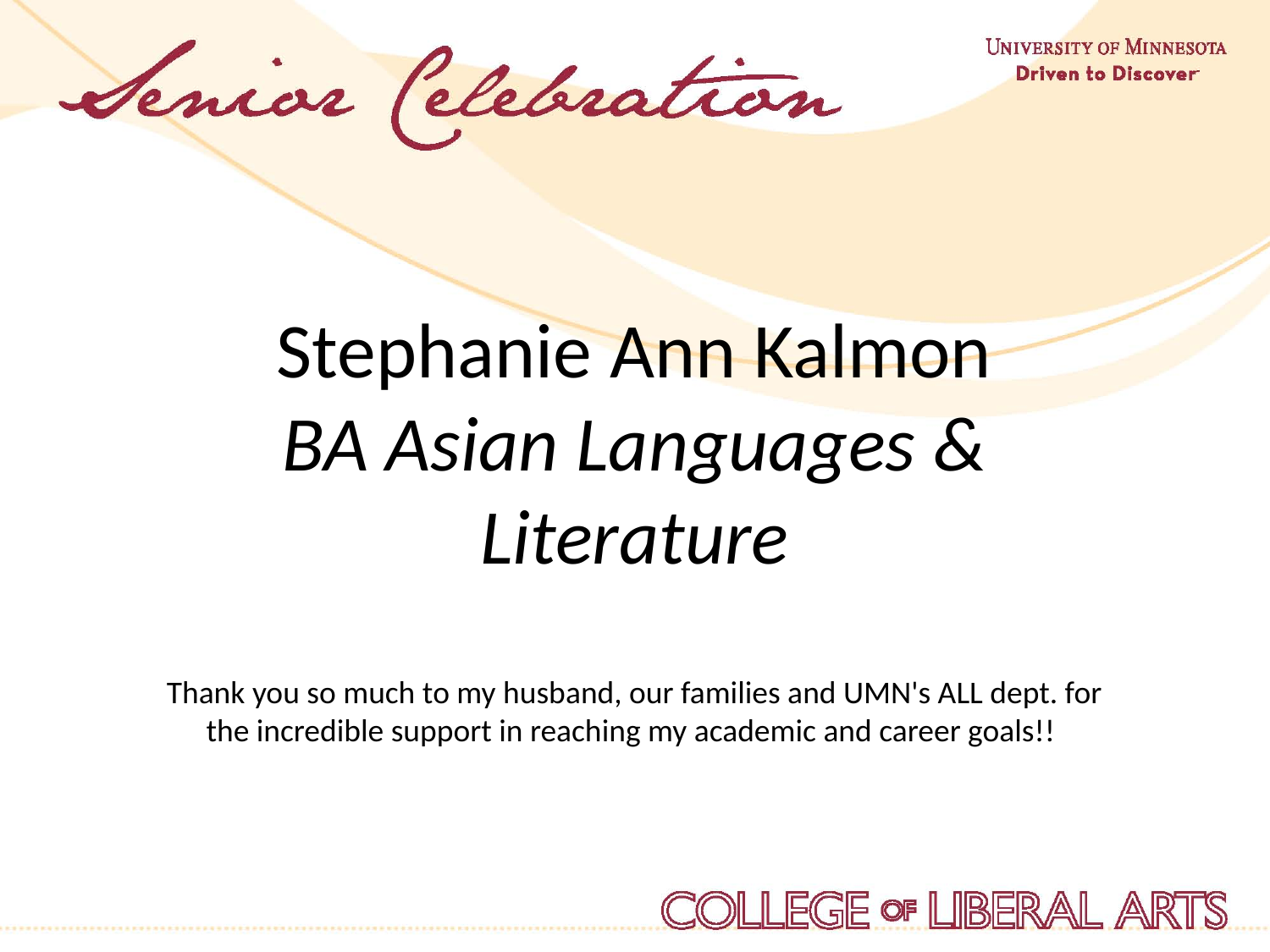

Stephanie Ann Kalmon
BA Asian Languages & Literature

Thank you so much to my husband, our families and UMN's ALL dept. for the incredible support in reaching my academic and career goals!!